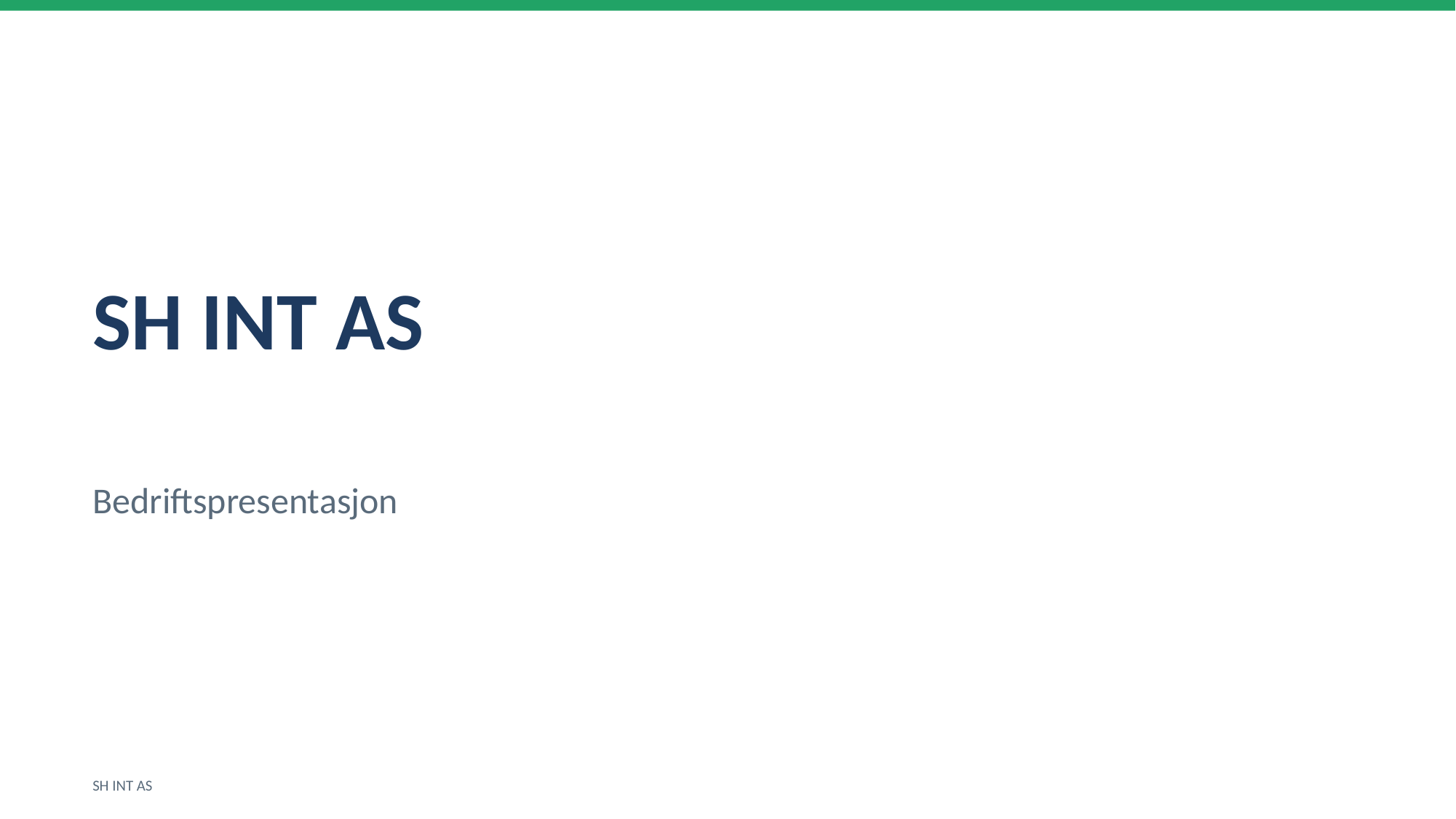

SH INT AS
Bedriftspresentasjon
SH INT AS